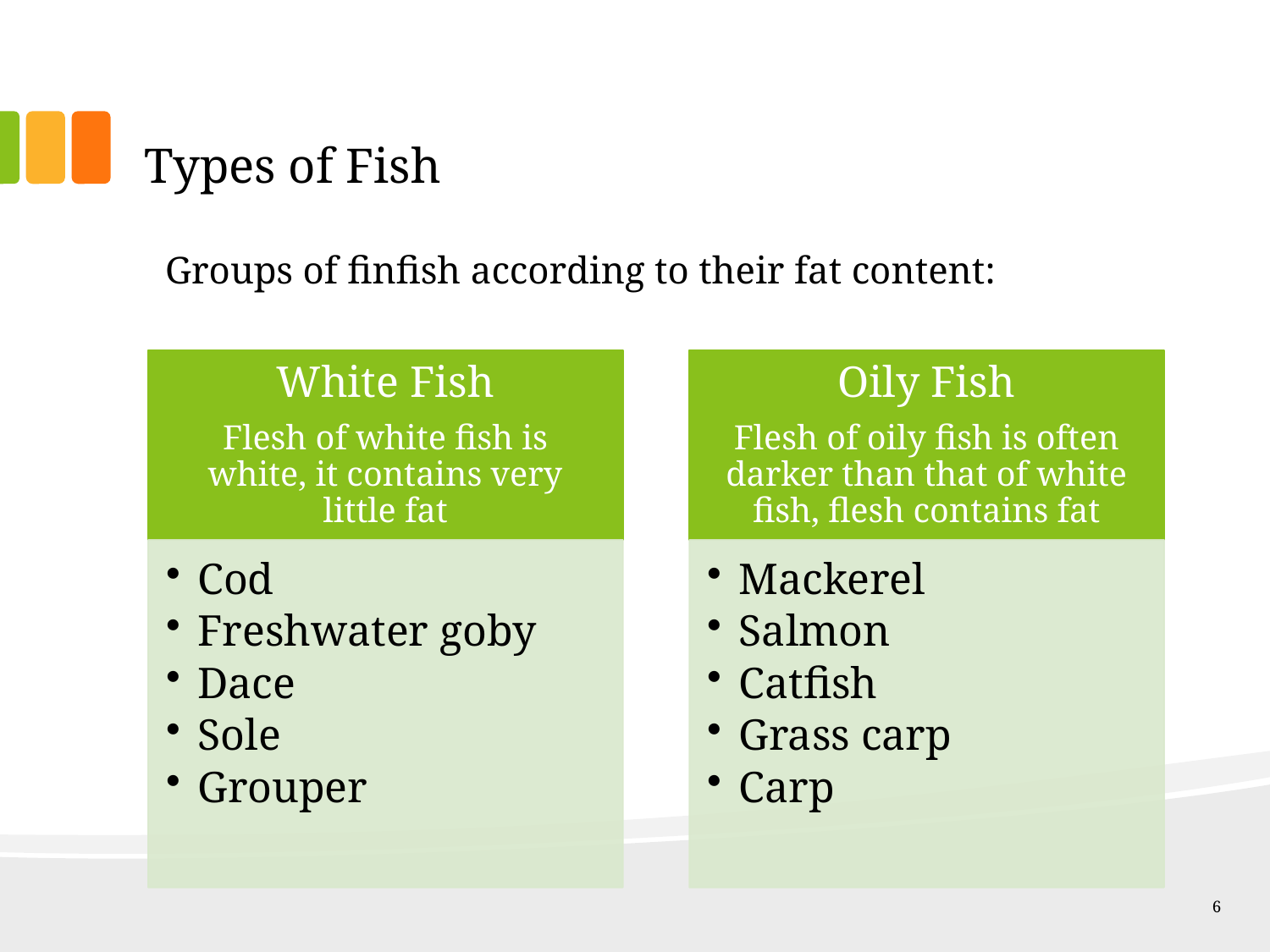

# Types of Fish
Groups of finfish according to their fat content:
White Fish
Flesh of white fish is white, it contains very little fat
Cod
Freshwater goby
Dace
Sole
Grouper
Oily Fish
Flesh of oily fish is often darker than that of white fish, flesh contains fat
Mackerel
Salmon
Catfish
Grass carp
Carp
6